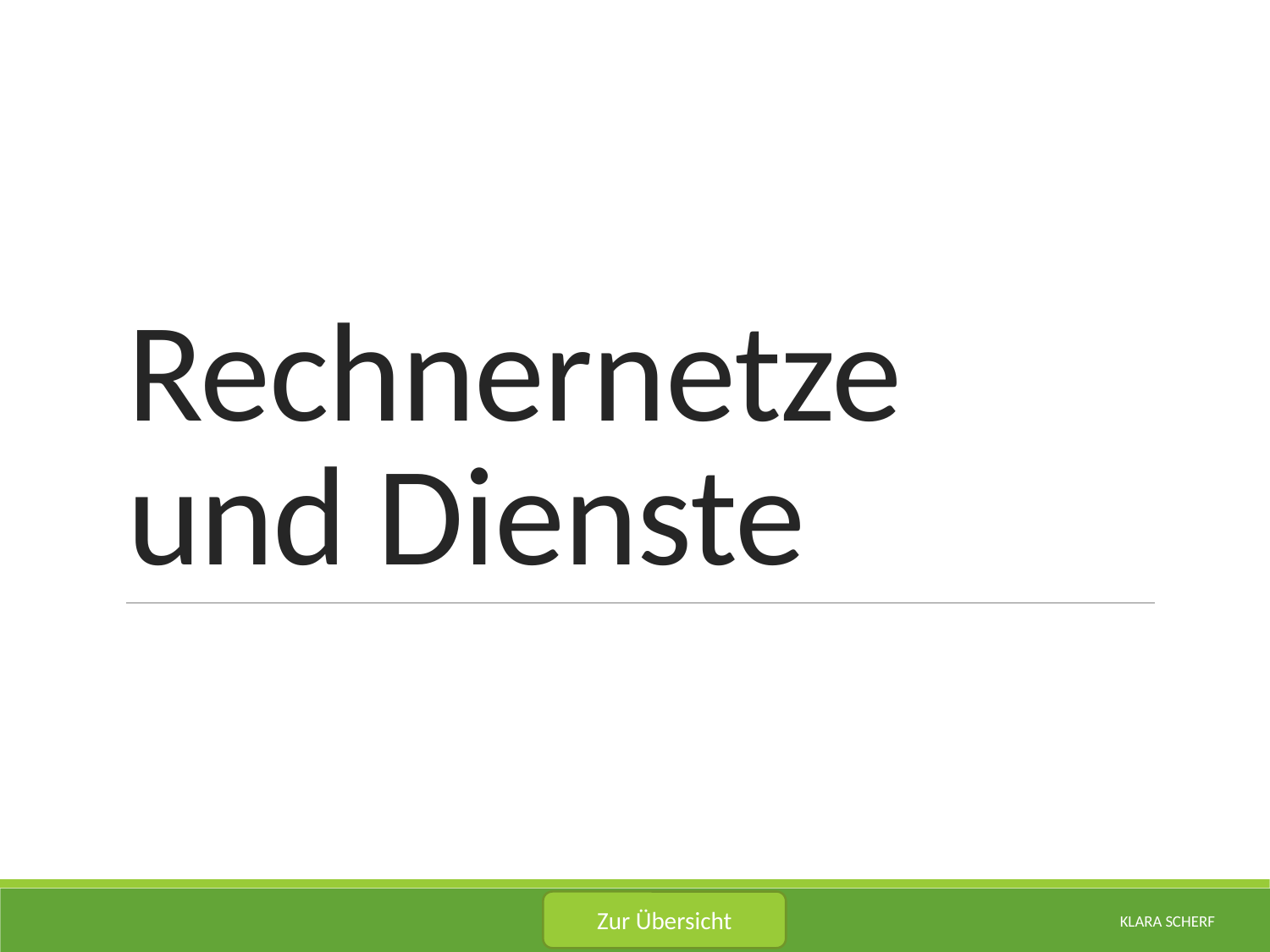

# Rechnernetze und Dienste

Zur Übersicht
Klara Scherf